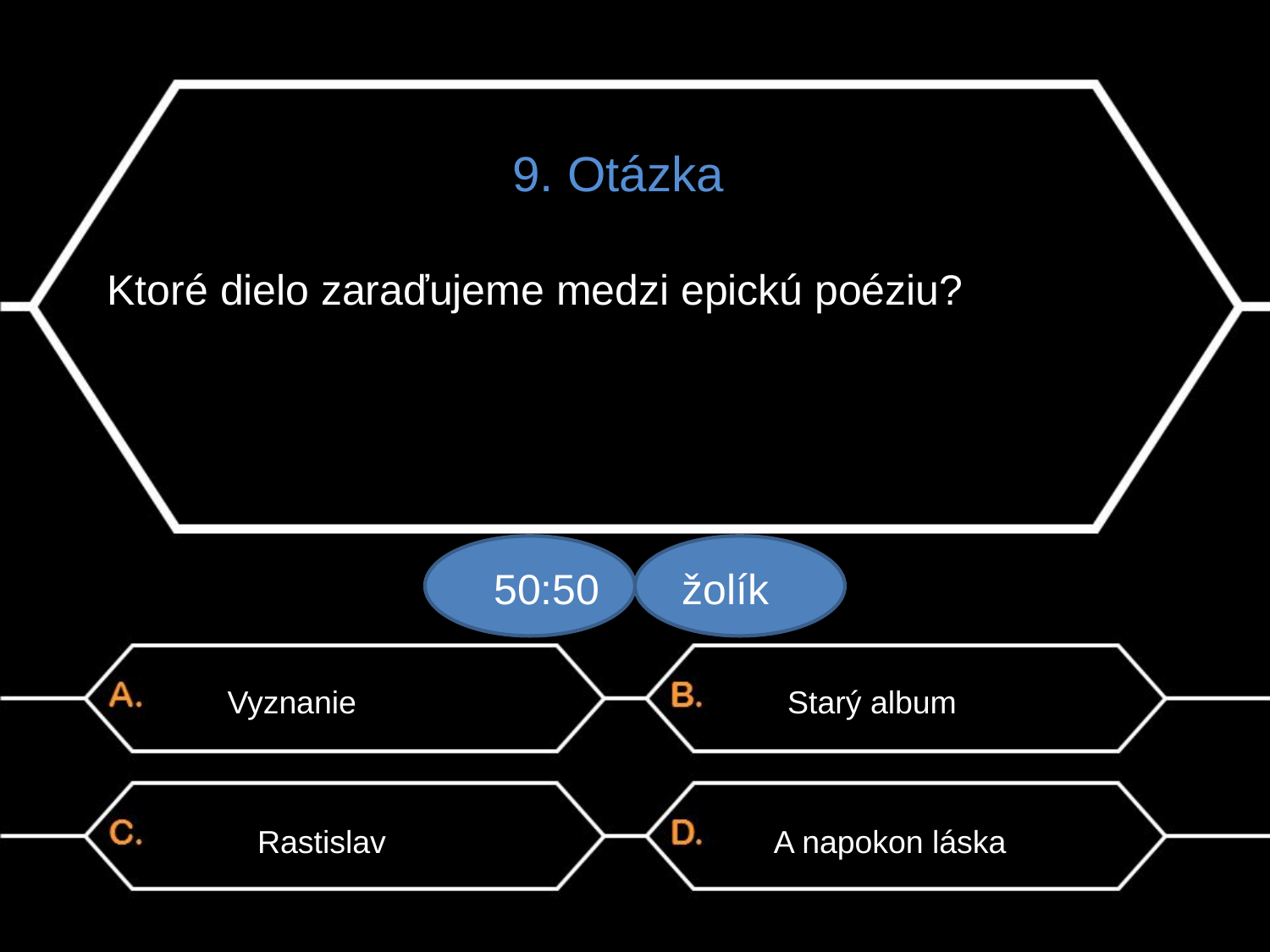

9. Otázka
Ktoré dielo zaraďujeme medzi epickú poéziu?

50:50       žolík
Vyznanie
Starý album
Rastislav
A napokon láska